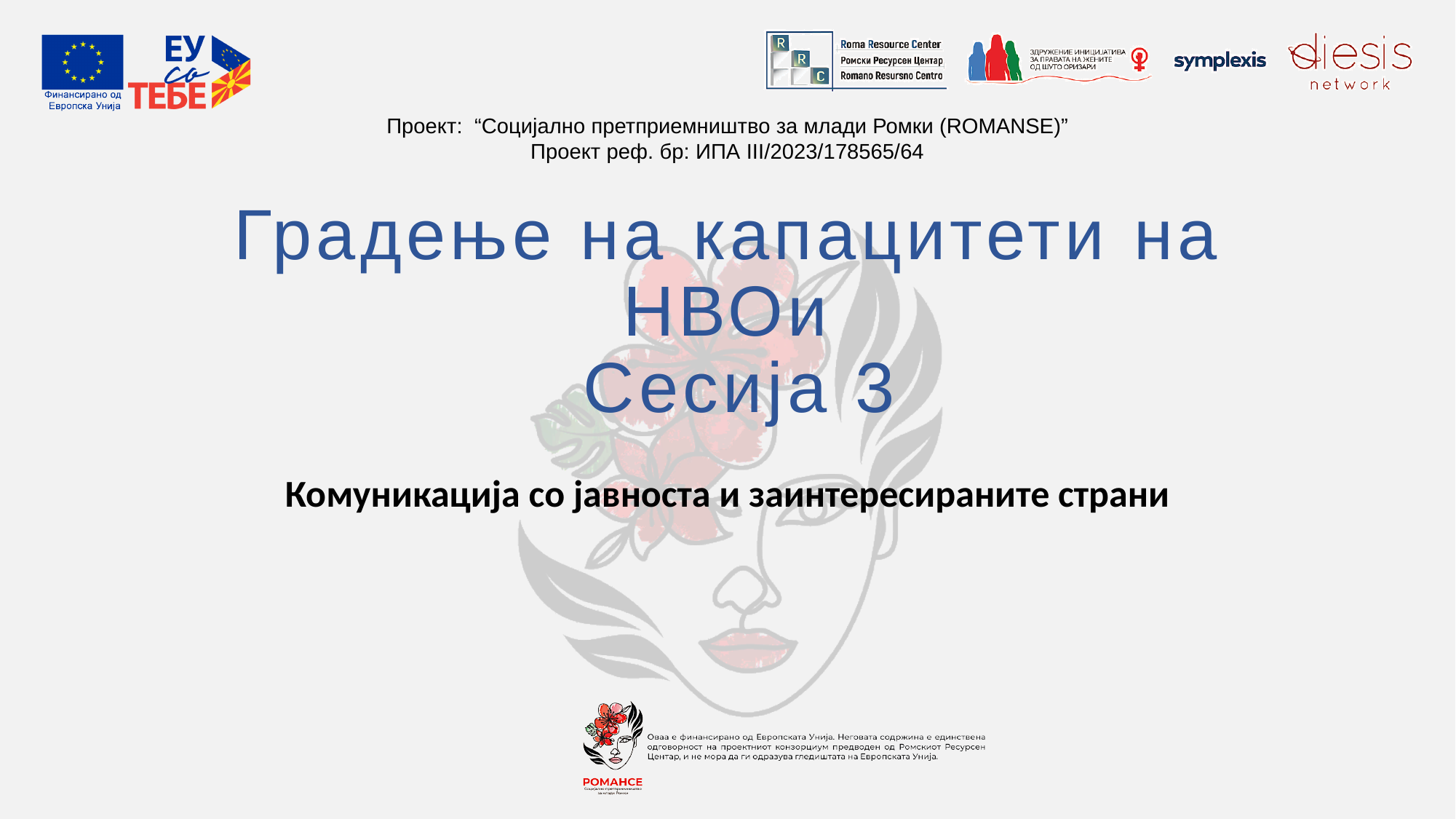

Градење на капацитети на НВОи
 Сесија 3
Комуникација со јавноста и заинтересираните страни